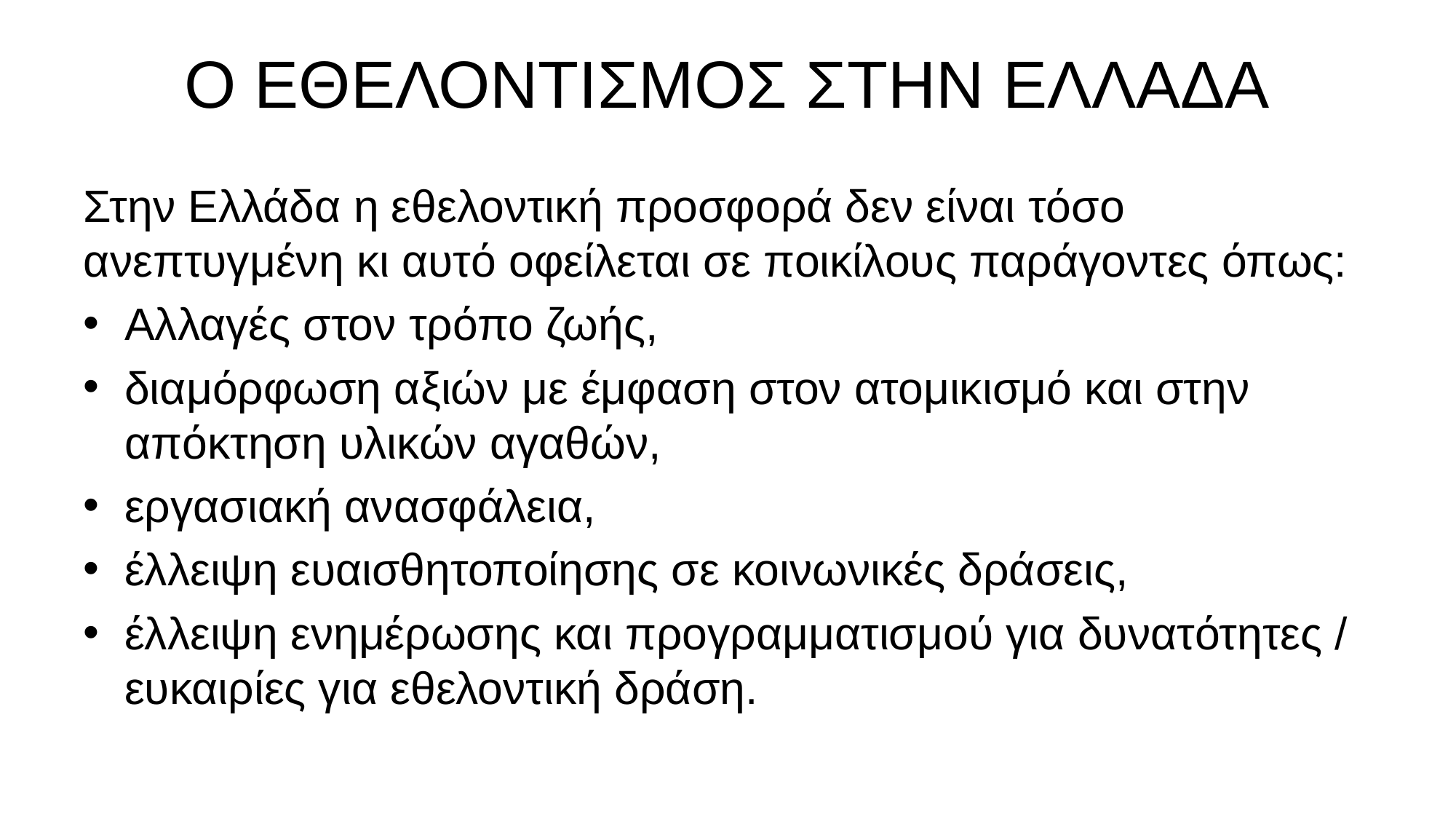

# Ο ΕΘΕΛΟΝΤΙΣΜΟΣ ΣΤΗΝ ΕΛΛΑΔΑ
Στην Ελλάδα η εθελοντική προσφορά δεν είναι τόσο ανεπτυγμένη κι αυτό οφείλεται σε ποικίλους παράγοντες όπως:
Αλλαγές στον τρόπο ζωής,
διαμόρφωση αξιών με έμφαση στον ατομικισμό και στην απόκτηση υλικών αγαθών,
εργασιακή ανασφάλεια,
έλλειψη ευαισθητοποίησης σε κοινωνικές δράσεις,
έλλειψη ενημέρωσης και προγραμματισμού για δυνατότητες / ευκαιρίες για εθελοντική δράση.